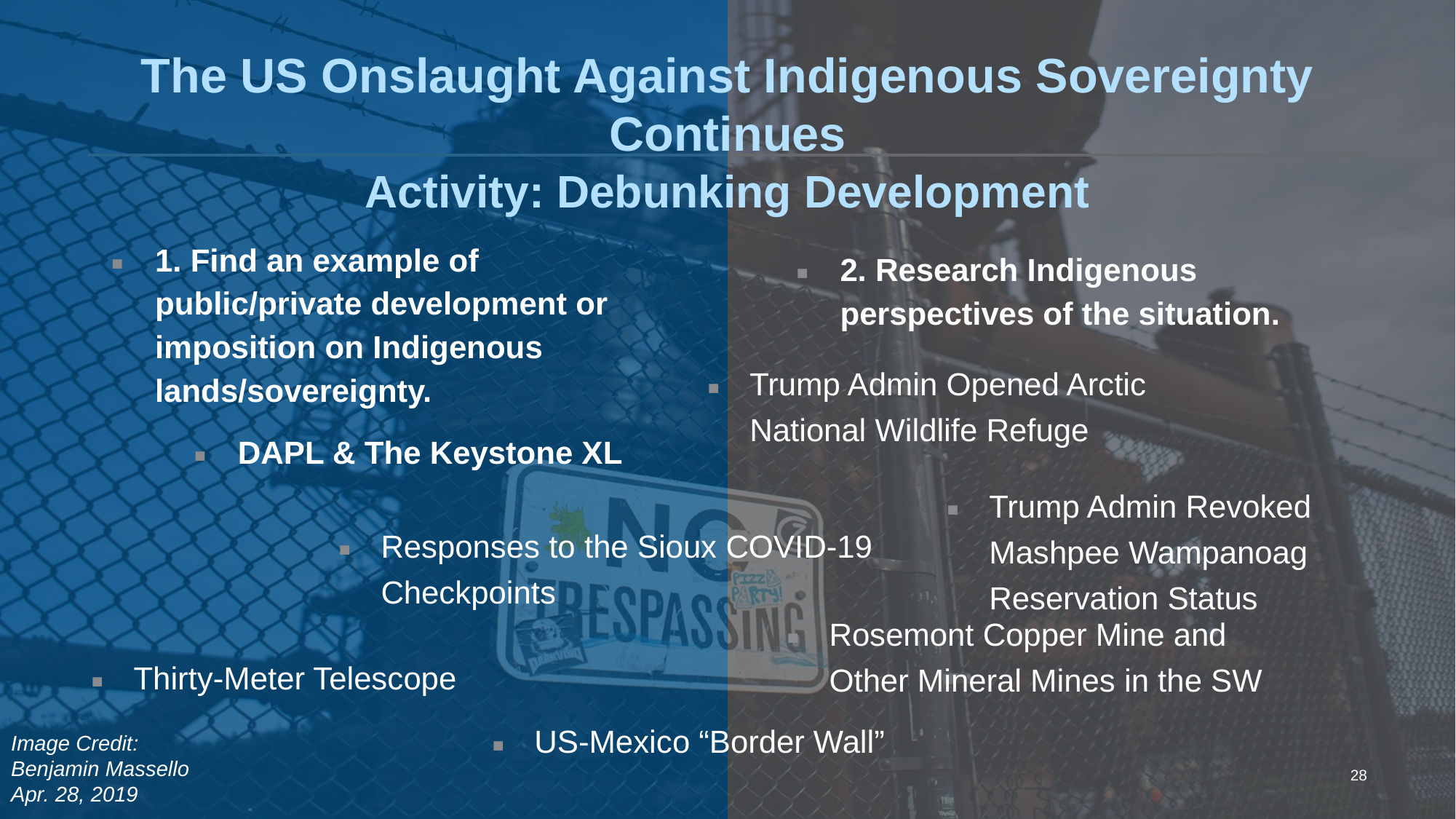

The US Onslaught Against Indigenous Sovereignty Continues
Activity: Debunking Development
1. Find an example of public/private development or imposition on Indigenous lands/sovereignty.
2. Research Indigenous perspectives of the situation.
Trump Admin Opened Arctic National Wildlife Refuge
DAPL & The Keystone XL
Trump Admin Revoked Mashpee Wampanoag Reservation Status
Responses to the Sioux COVID-19 Checkpoints
Rosemont Copper Mine and Other Mineral Mines in the SW
Thirty-Meter Telescope
US-Mexico “Border Wall”
Image Credit:
Benjamin Massello
Apr. 28, 2019
28